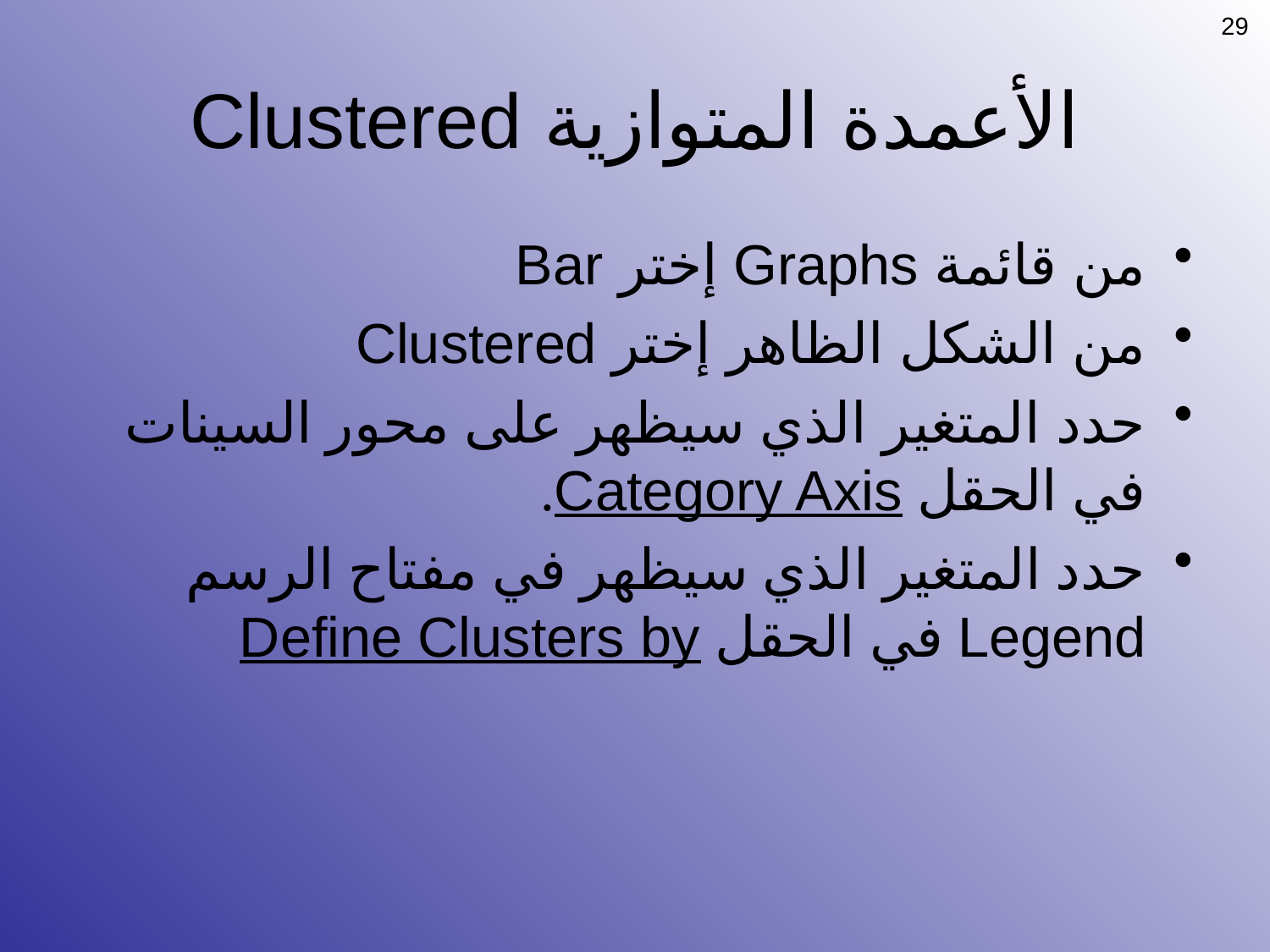

29
# الأعمدة المتوازية Clustered
من قائمة Graphs إختر Bar
من الشكل الظاهر إختر Clustered
حدد المتغير الذي سيظهر على محور السينات في الحقل Category Axis.
حدد المتغير الذي سيظهر في مفتاح الرسم Legend في الحقل Define Clusters by